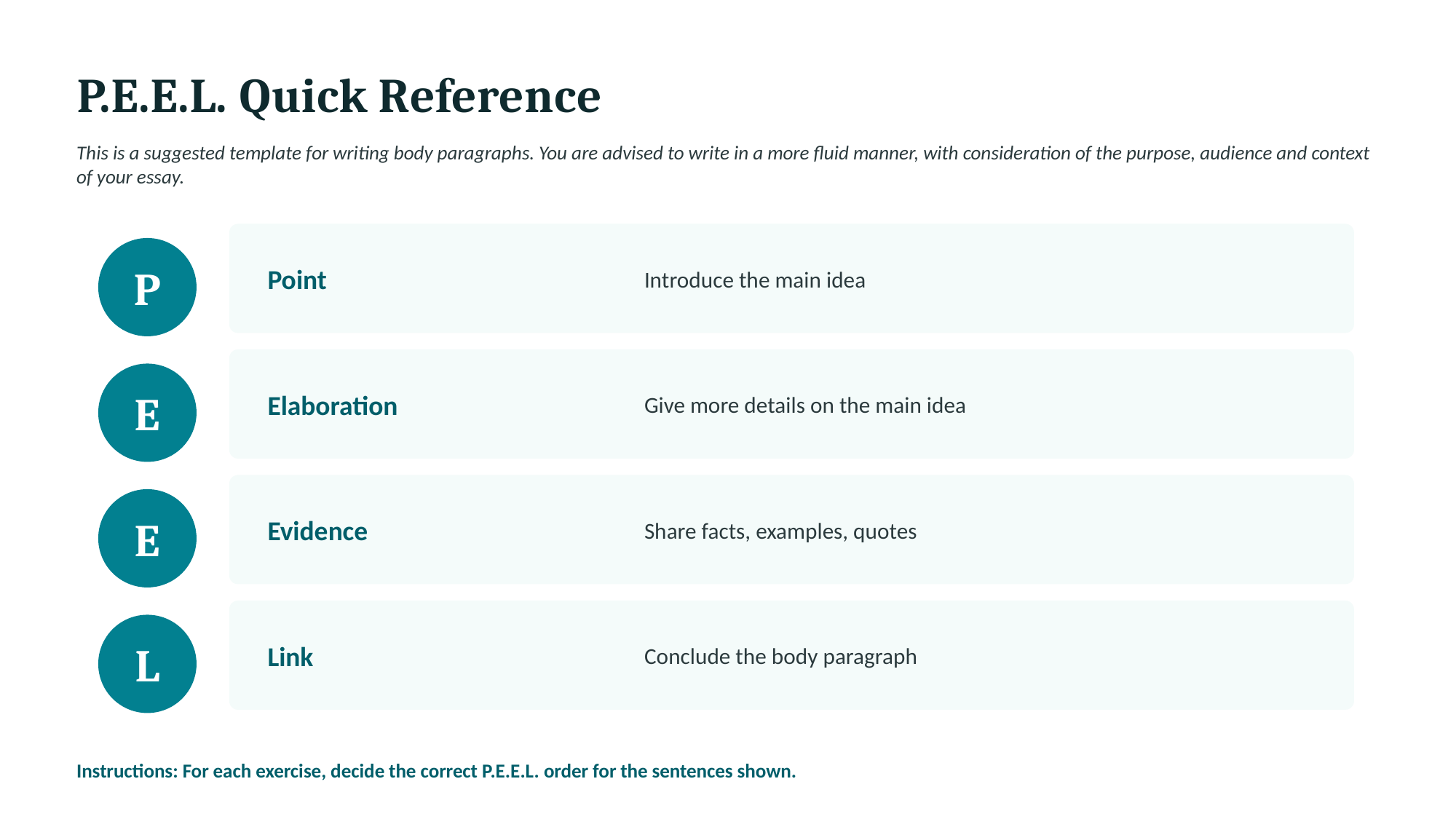

P.E.E.L. Quick Reference
This is a suggested template for writing body paragraphs. You are advised to write in a more fluid manner, with consideration of the purpose, audience and context of your essay.

Point
Introduce the main idea

P

Elaboration
Give more details on the main idea

E

Evidence
Share facts, examples, quotes

E

Link
Conclude the body paragraph

L
Instructions: For each exercise, decide the correct P.E.E.L. order for the sentences shown.